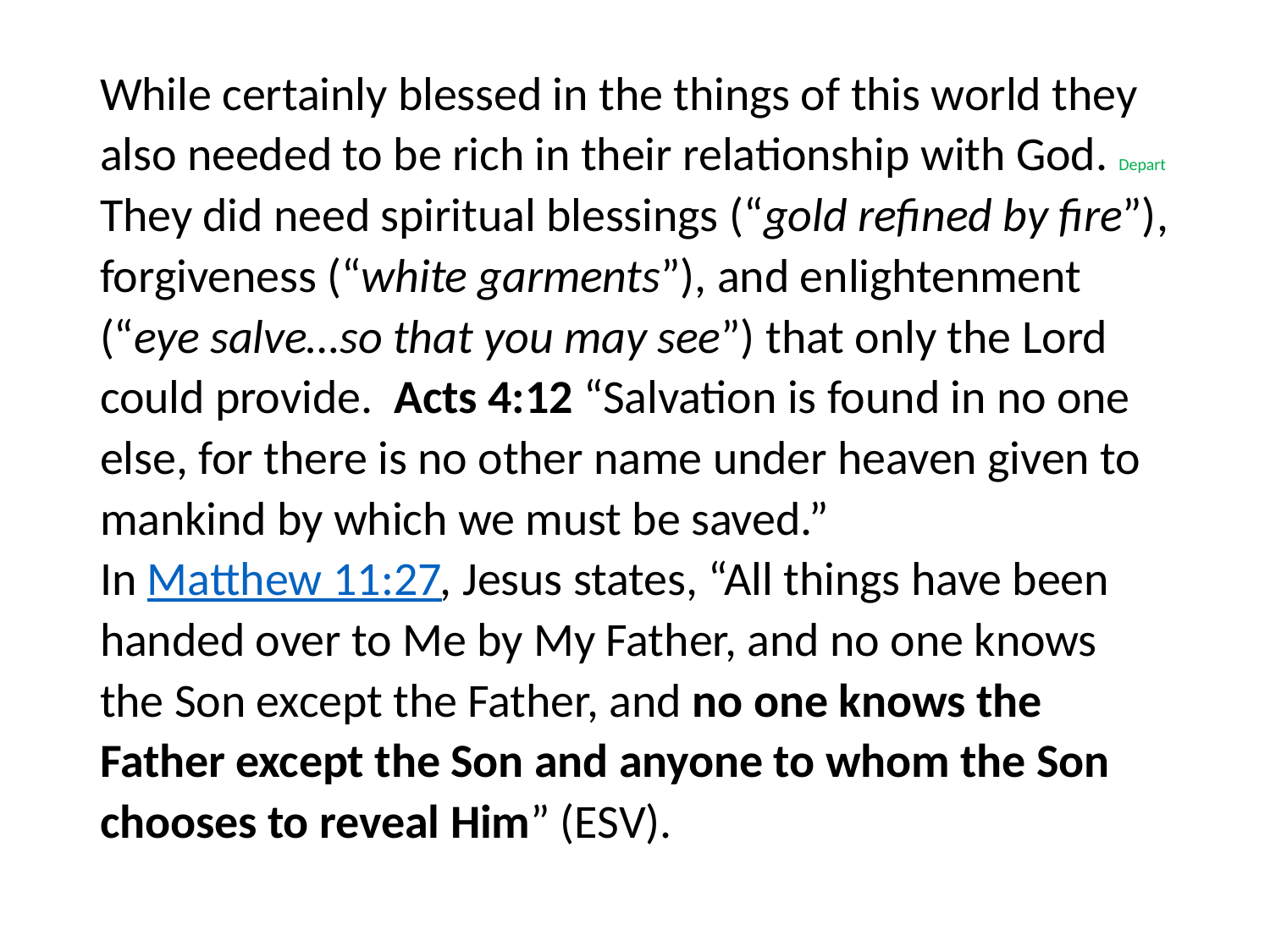

#
While certainly blessed in the things of this world they also needed to be rich in their relationship with God. Depart They did need spiritual blessings (“gold refined by fire”), forgiveness (“white garments”), and enlightenment (“eye salve…so that you may see”) that only the Lord could provide.  Acts 4:12 “Salvation is found in no one else, for there is no other name under heaven given to mankind by which we must be saved.”
In Matthew 11:27, Jesus states, “All things have been handed over to Me by My Father, and no one knows the Son except the Father, and no one knows the Father except the Son and anyone to whom the Son chooses to reveal Him” (ESV).